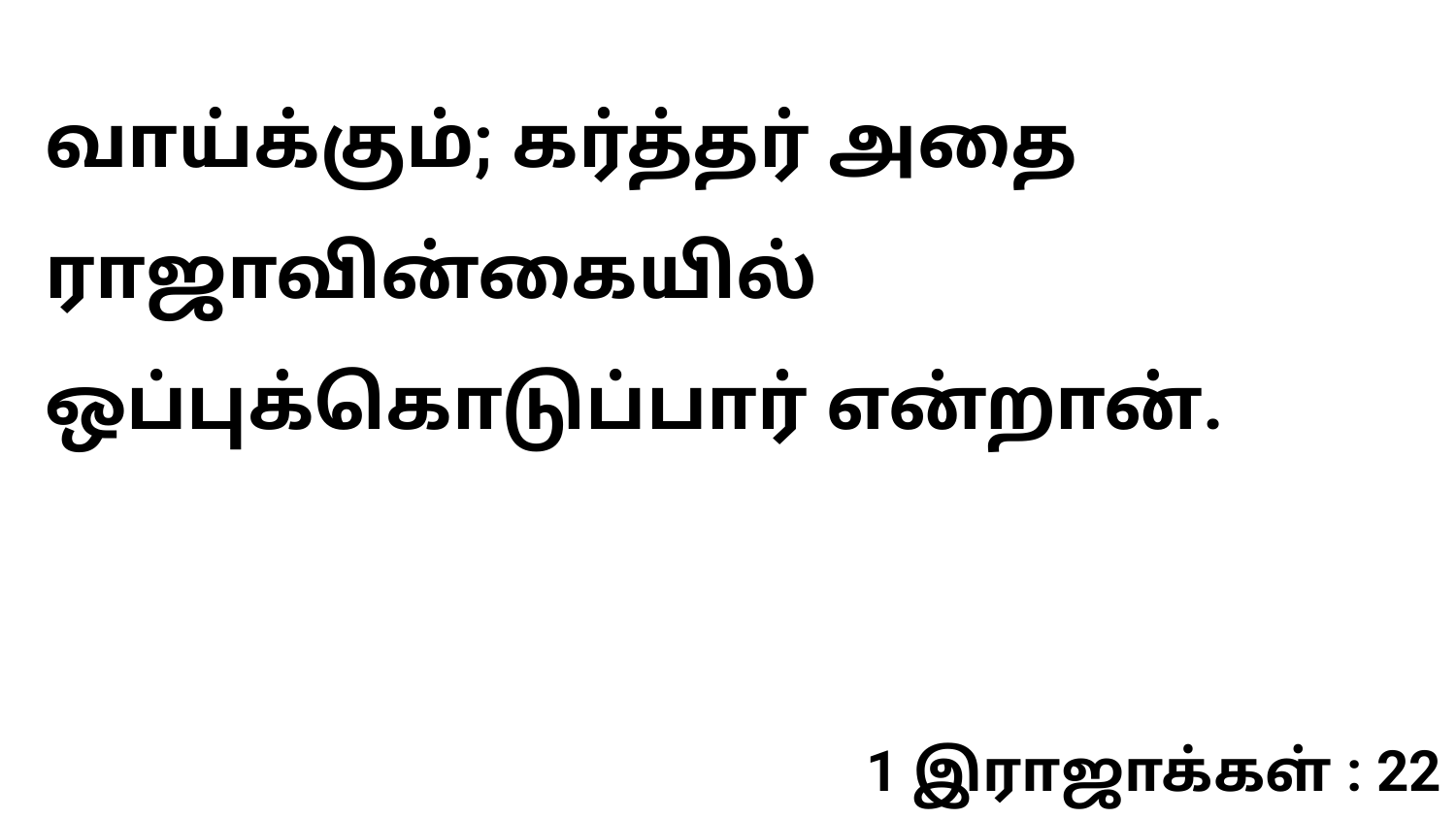

வாய்க்கும்; கர்த்தர் அதை ராஜாவின்கையில் ஒப்புக்கொடுப்பார் என்றான்.
1 இராஜாக்கள் : 22